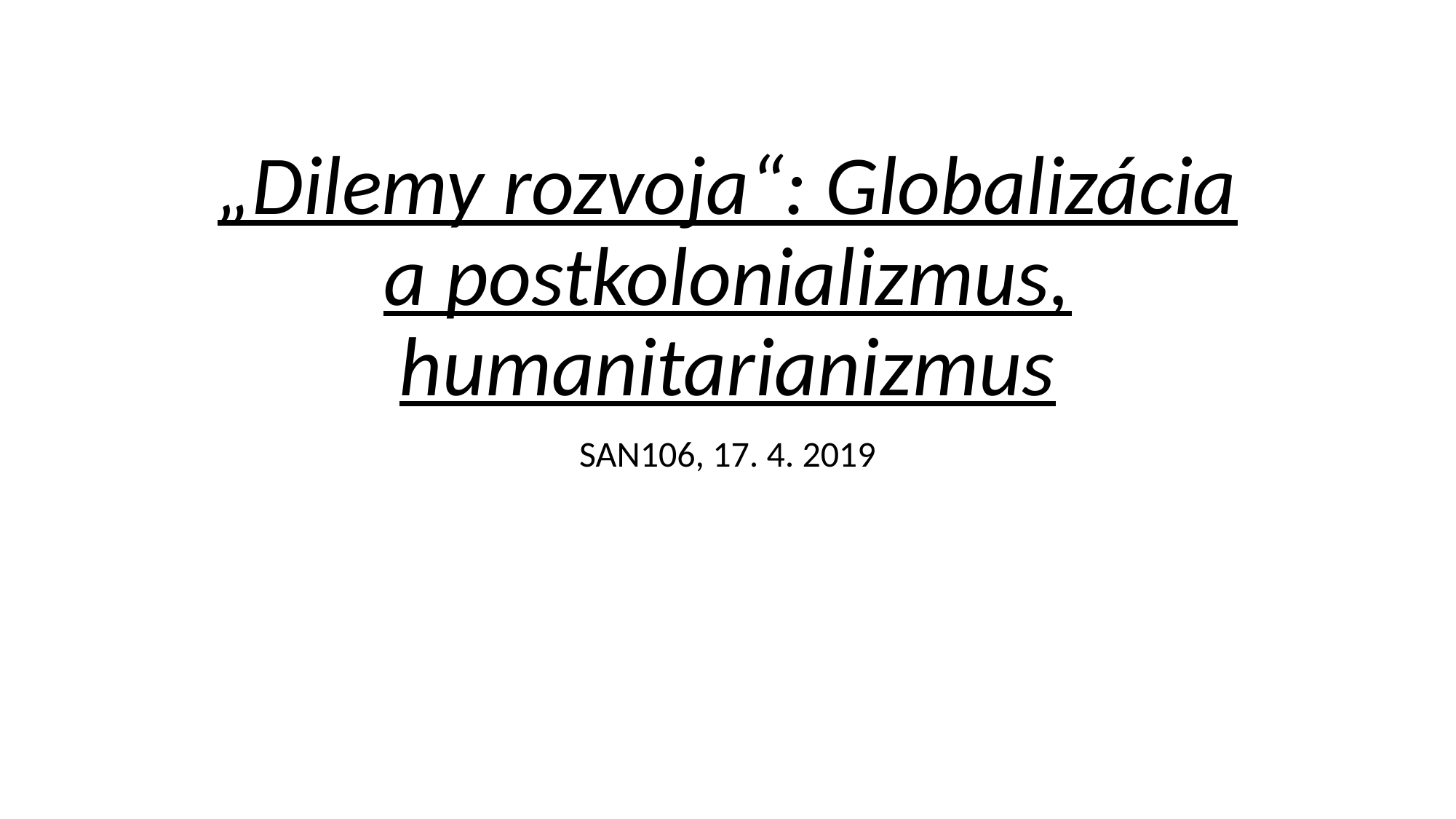

# „Dilemy rozvoja“: Globalizácia a postkolonializmus, humanitarianizmus
SAN106, 17. 4. 2019